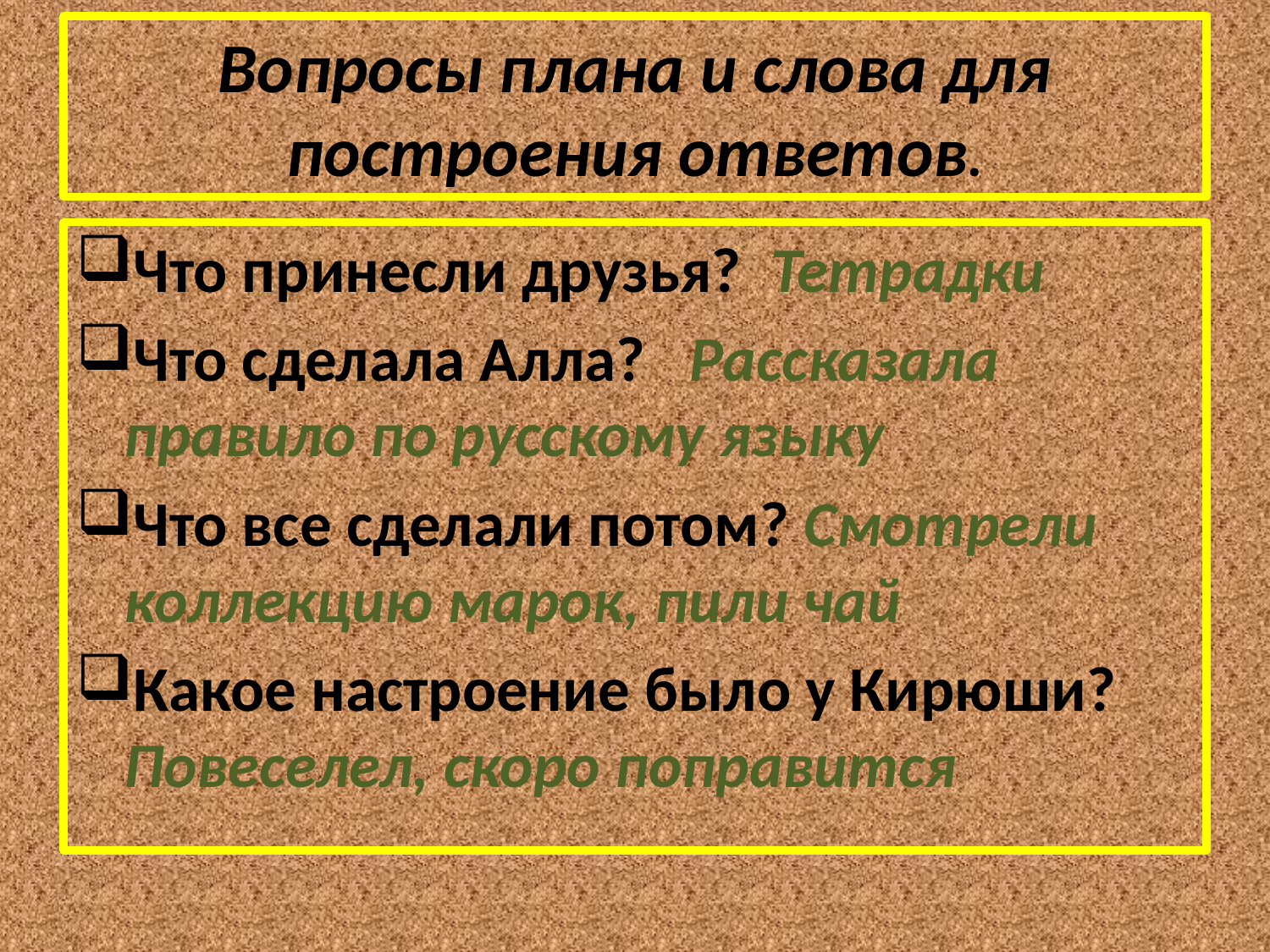

# Вопросы плана и слова для построения ответов.
Что принесли друзья?  Тетрадки
Что сделала Алла?   Рассказала правило по русскому языку
Что все сделали потом? Смотрели коллекцию марок, пили чай
Какое настроение было у Кирюши?  Повеселел, скоро поправится